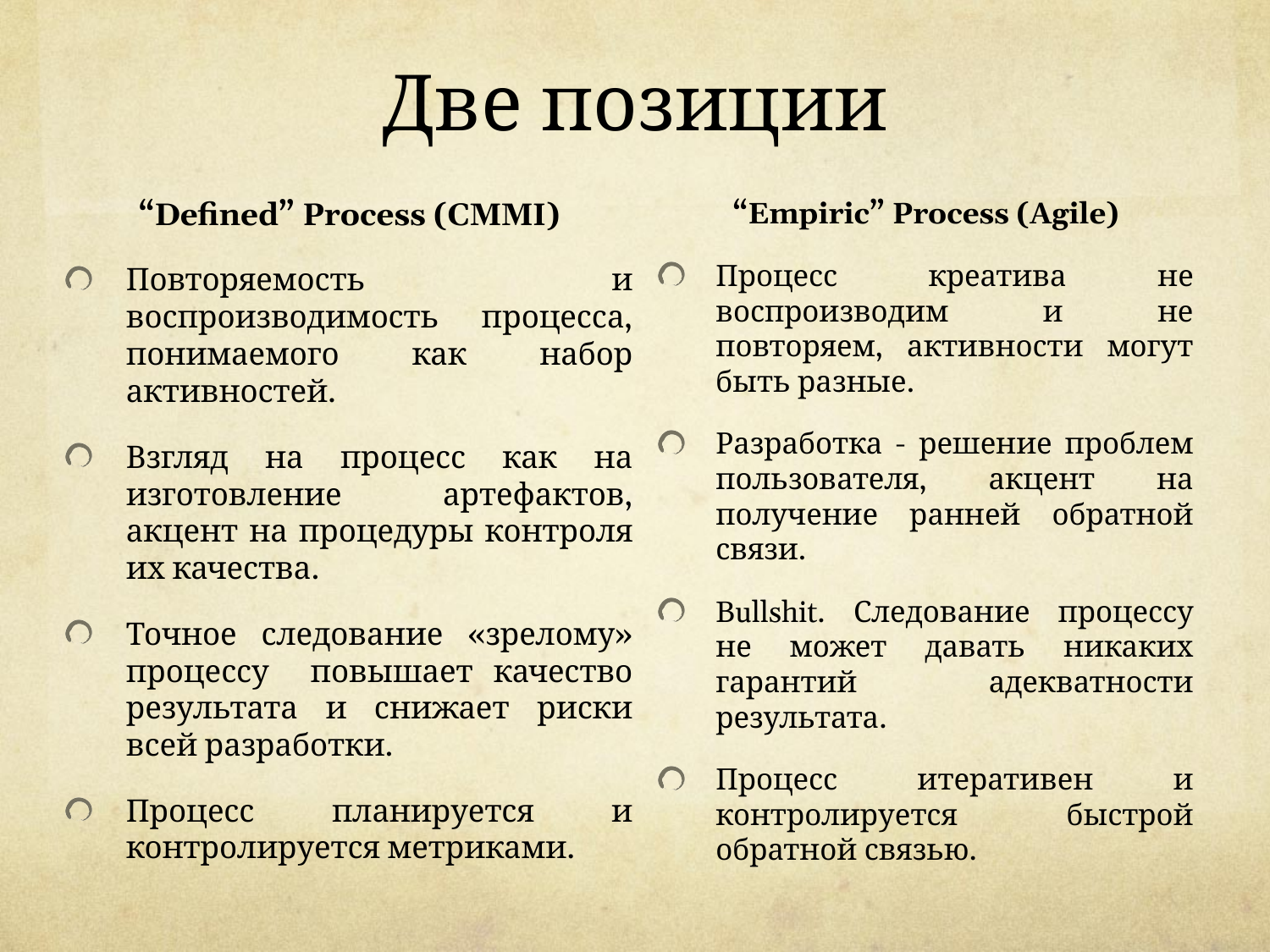

# Две позиции
“Defined” Process (CMMI)
Повторяемость и воспроизводимость процесса, понимаемого как набор активностей.
Взгляд на процесс как на изготовление артефактов, акцент на процедуры контроля их качества.
Точное следование «зрелому» процессу  повышает качество результата и снижает риски всей разработки.
Процесс планируется и контролируется метриками.

“Empiric” Process (Agile)
Процесс креатива не воспроизводим и не повторяем, активности могут быть разные.
Разработка - решение проблем пользователя, акцент на получение ранней обратной связи.
Bullshit. Следование процессу не может давать никаких гарантий адекватности результата.
Процесс итеративен и контролируется быстрой обратной связью.